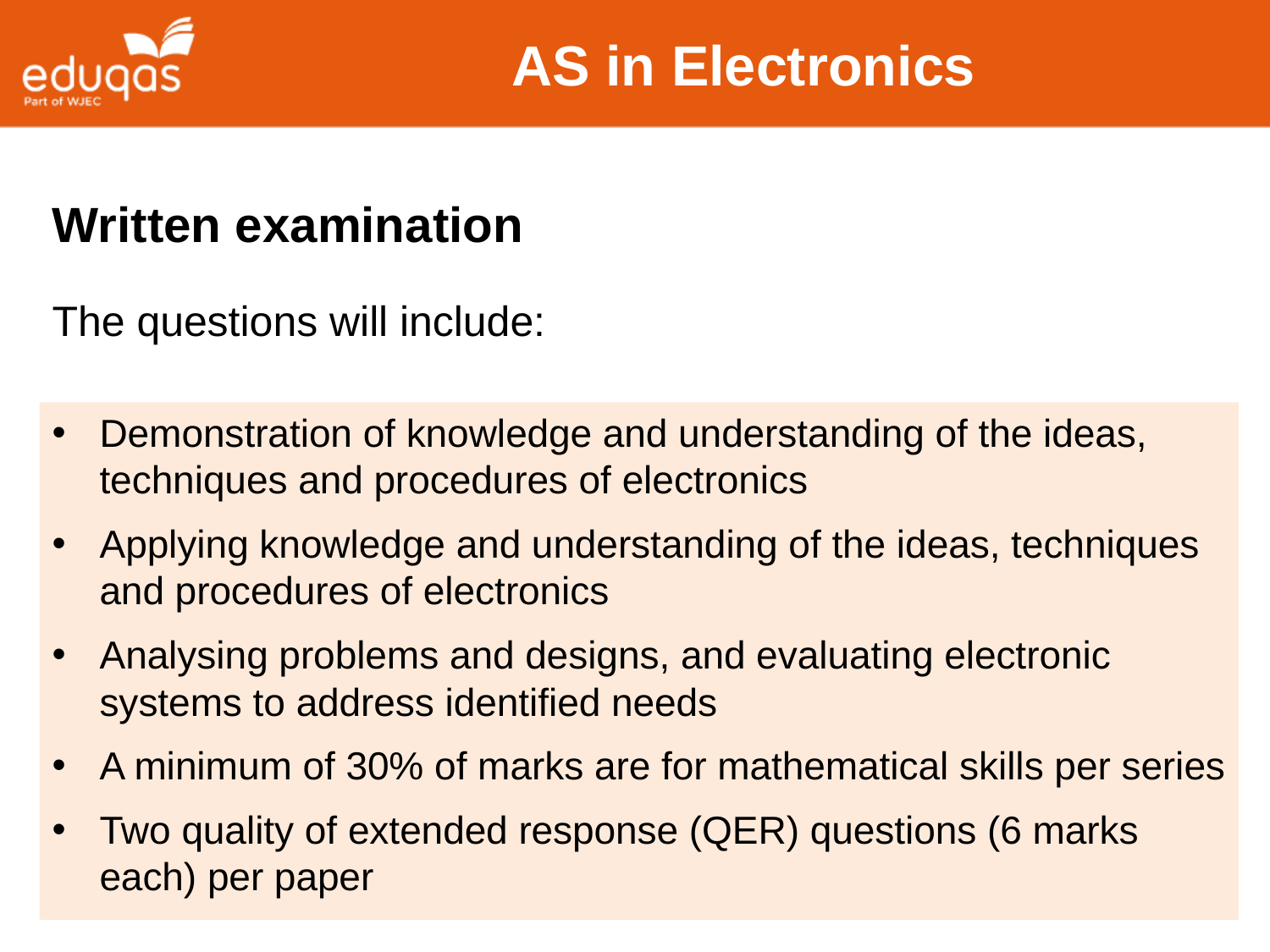

# AS in Electronics
Written examination
The questions will include:

Demonstration of knowledge and understanding of the ideas, techniques and procedures of electronics
Applying knowledge and understanding of the ideas, techniques and procedures of electronics
Analysing problems and designs, and evaluating electronic systems to address identified needs
A minimum of 30% of marks are for mathematical skills per series
Two quality of extended response (QER) questions (6 marks each) per paper